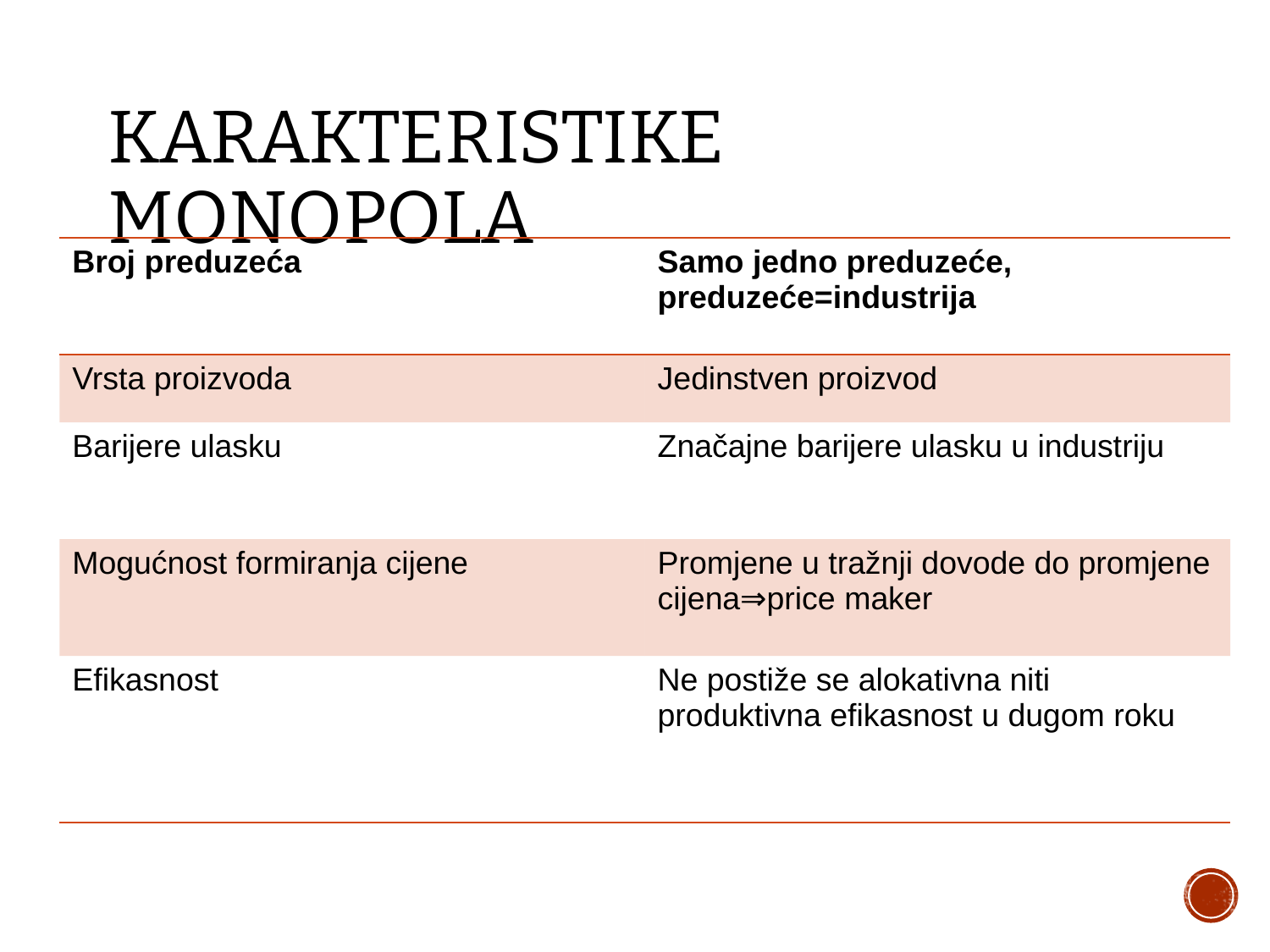

# Karakteristike monopola
| Broj preduzeća | Samo jedno preduzeće, preduzeće=industrija |
| --- | --- |
| Vrsta proizvoda | Jedinstven proizvod |
| Barijere ulasku | Značajne barijere ulasku u industriju |
| Mogućnost formiranja cijene | Promjene u tražnji dovode do promjene cijena⇒price maker |
| Efikasnost | Ne postiže se alokativna niti produktivna efikasnost u dugom roku |